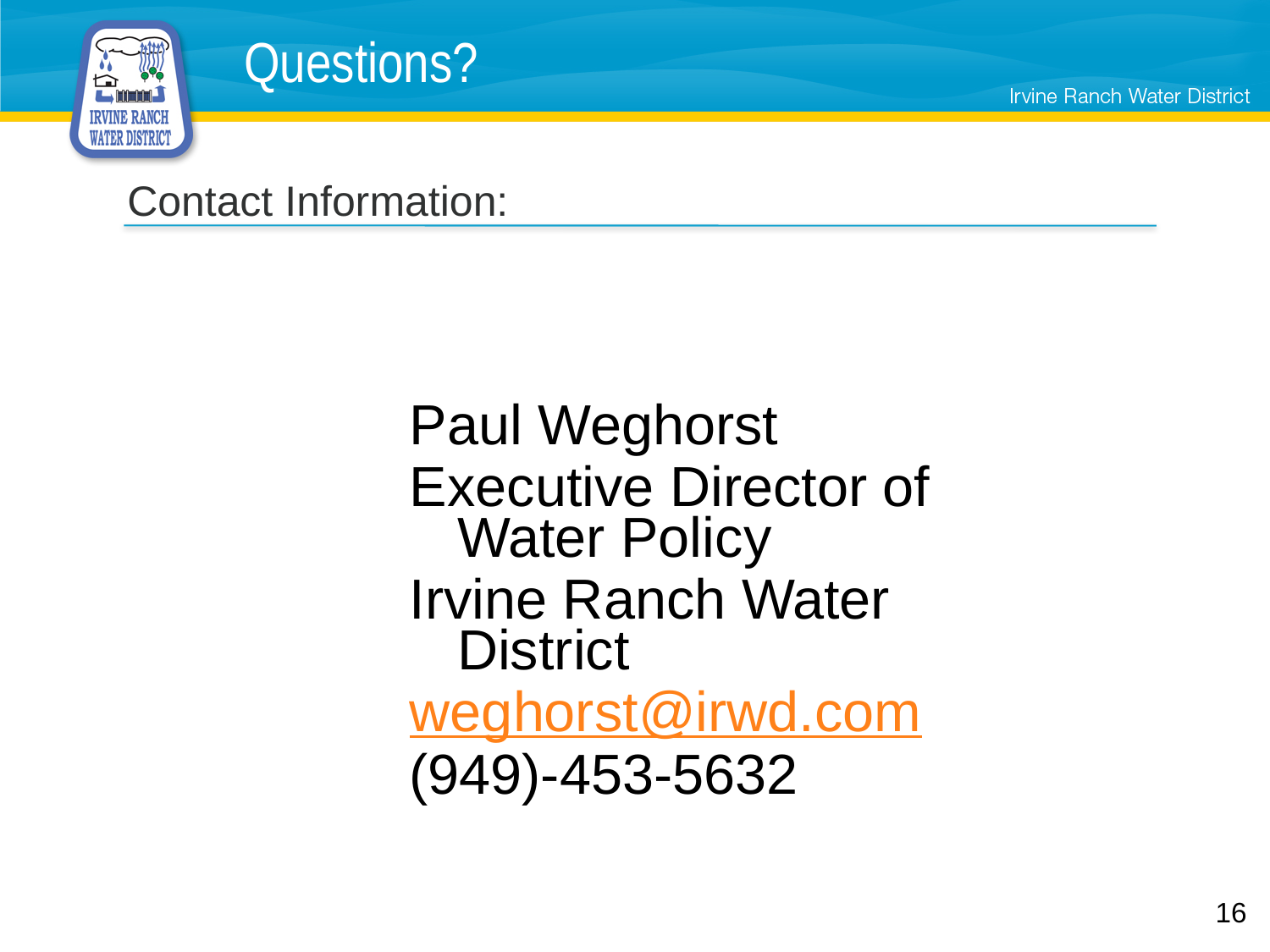

Questions?
Contact Information:

Paul Weghorst
Executive Director of Water Policy
Irvine Ranch Water District
weghorst@irwd.com
(949)-453-5632